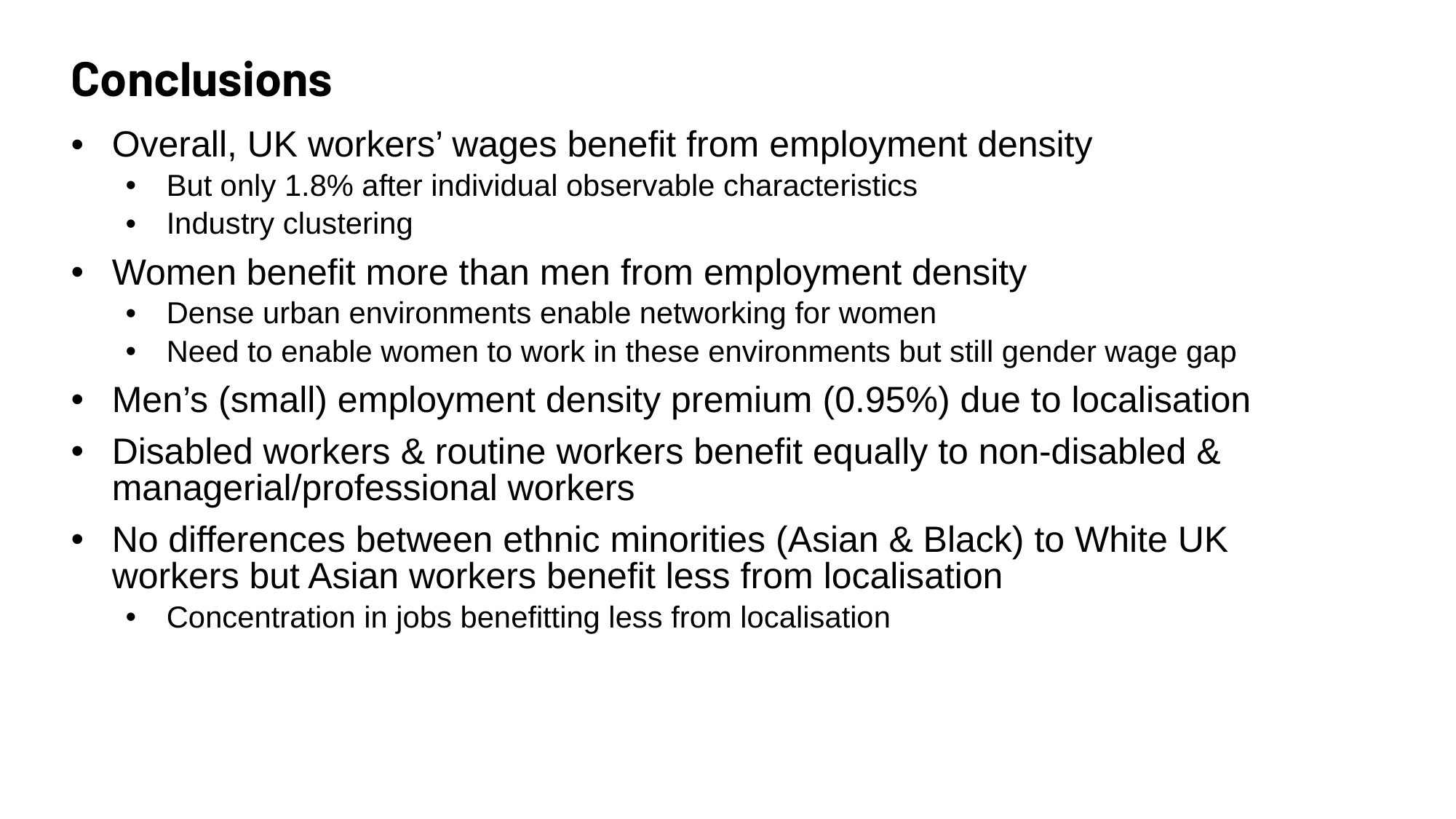

# Conclusions

Overall, UK workers’ wages benefit from employment density
But only 1.8% after individual observable characteristics
Industry clustering
Women benefit more than men from employment density
Dense urban environments enable networking for women
Need to enable women to work in these environments but still gender wage gap
Men’s (small) employment density premium (0.95%) due to localisation
Disabled workers & routine workers benefit equally to non-disabled & managerial/professional workers
No differences between ethnic minorities (Asian & Black) to White UK workers but Asian workers benefit less from localisation
Concentration in jobs benefitting less from localisation